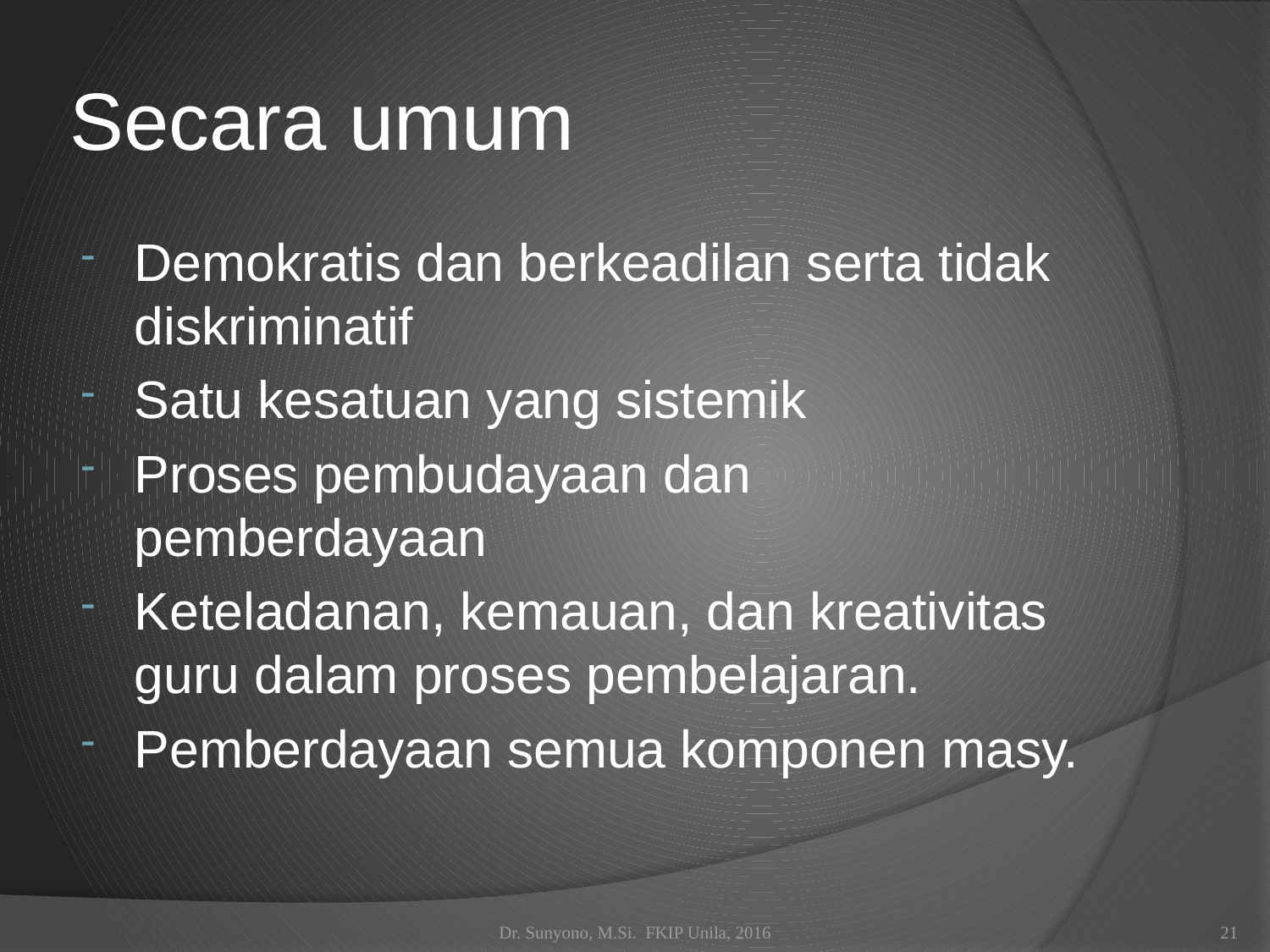

# Secara umum
Demokratis dan berkeadilan serta tidak diskriminatif
Satu kesatuan yang sistemik
Proses pembudayaan dan pemberdayaan
Keteladanan, kemauan, dan kreativitas guru dalam proses pembelajaran.
Pemberdayaan semua komponen masy.

Dr. Sunyono, M.Si.  FKIP Unila, 2016
21